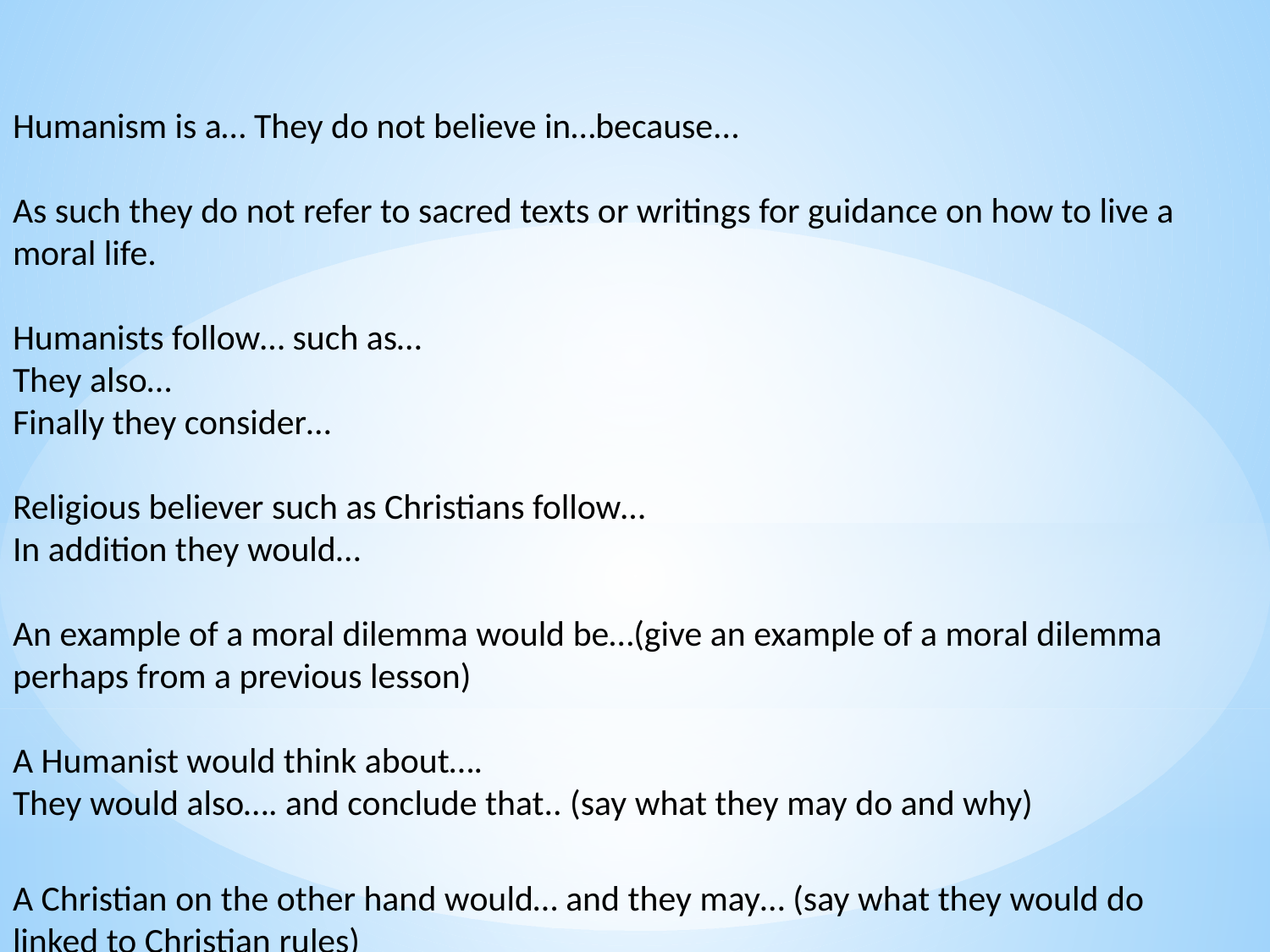

Humanism is a… They do not believe in…because...

As such they do not refer to sacred texts or writings for guidance on how to live a moral life.

Humanists follow… such as…
They also…
Finally they consider…

Religious believer such as Christians follow…
In addition they would…

An example of a moral dilemma would be…(give an example of a moral dilemma perhaps from a previous lesson)

A Humanist would think about….
They would also…. and conclude that.. (say what they may do and why)

A Christian on the other hand would… and they may… (say what they would do linked to Christian rules)